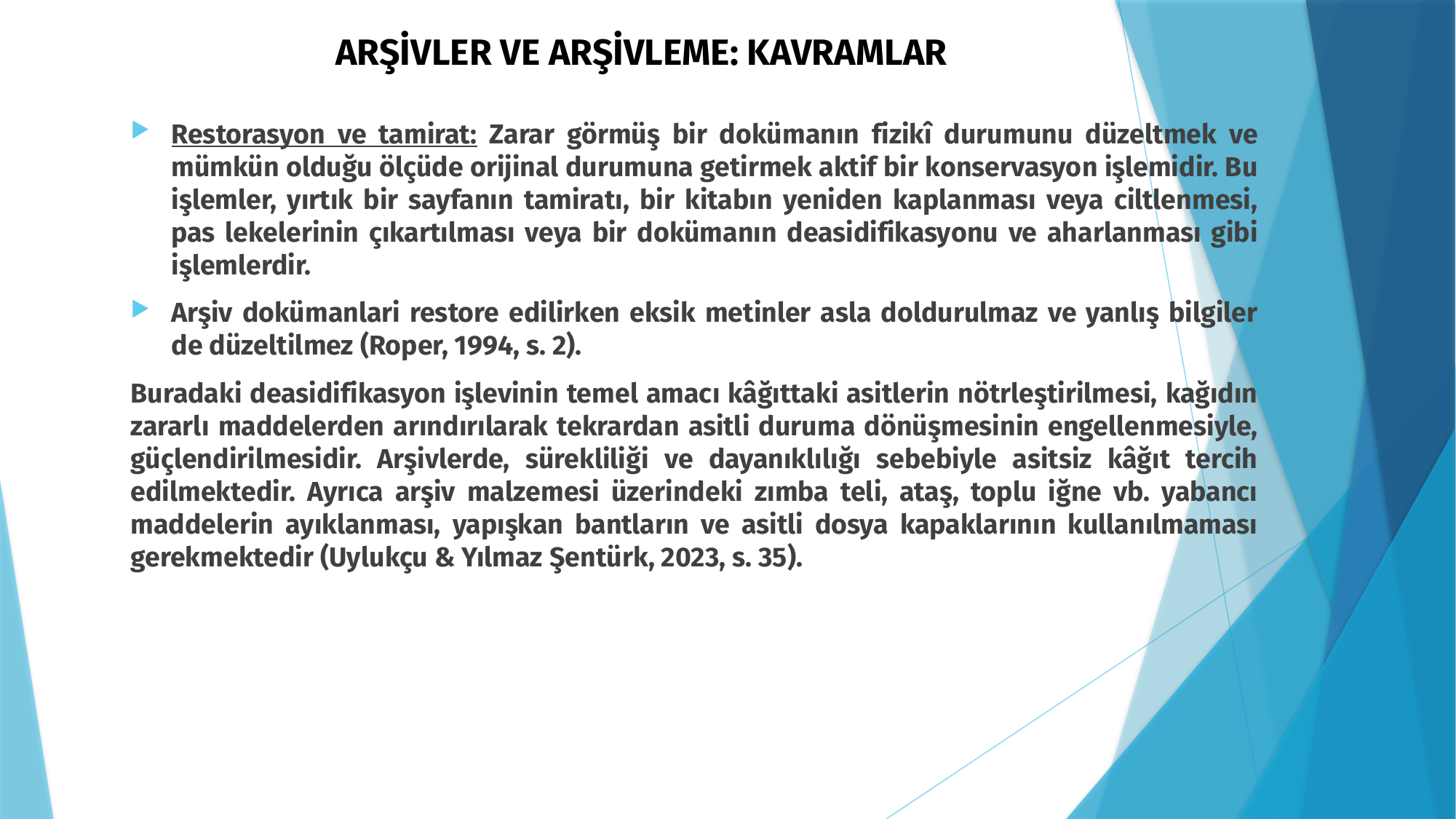

# ARŞİVLER VE ARŞİVLEME: KAVRAMLAR
Restorasyon ve tamirat: Zarar görmüş bir dokümanın fizikî durumunu düzeltmek ve mümkün olduğu ölçüde orijinal durumuna getirmek aktif bir konservasyon işlemidir. Bu işlemler, yırtık bir sayfanın tamiratı, bir kitabın yeniden kaplanması veya ciltlenmesi, pas lekelerinin çıkartılması veya bir dokümanın deasidifikasyonu ve aharlanması gibi işlemlerdir.
Arşiv dokümanlari restore edilirken eksik metinler asla doldurulmaz ve yanlış bilgiler de düzeltilmez (Roper, 1994, s. 2).
Buradaki deasidifikasyon işlevinin temel amacı kâğıttaki asitlerin nötrleştirilmesi, kağıdın zararlı maddelerden arındırılarak tekrardan asitli duruma dönüşmesinin engellenmesiyle, güçlendirilmesidir. Arşivlerde, sürekliliği ve dayanıklılığı sebebiyle asitsiz kâğıt tercih edilmektedir. Ayrıca arşiv malzemesi üzerindeki zımba teli, ataş, toplu iğne vb. yabancı maddelerin ayıklanması, yapışkan bantların ve asitli dosya kapaklarının kullanılmaması gerekmektedir (Uylukçu & Yılmaz Şentürk, 2023, s. 35).